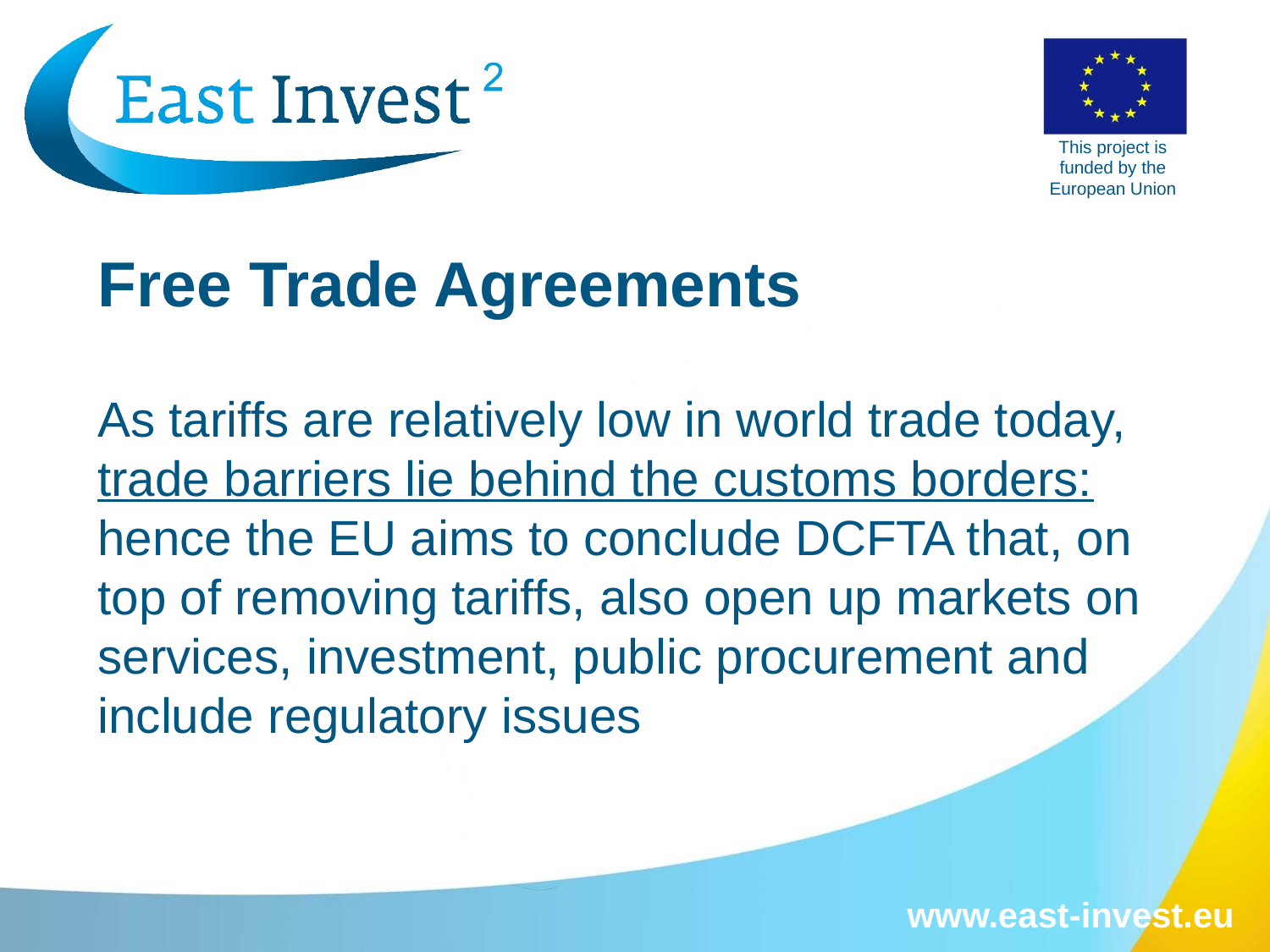

# Free Trade Agreements
As tariffs are relatively low in world trade today, trade barriers lie behind the customs borders: hence the EU aims to conclude DCFTA that, on top of removing tariffs, also open up markets on services, investment, public procurement and include regulatory issues
www.east-invest.eu